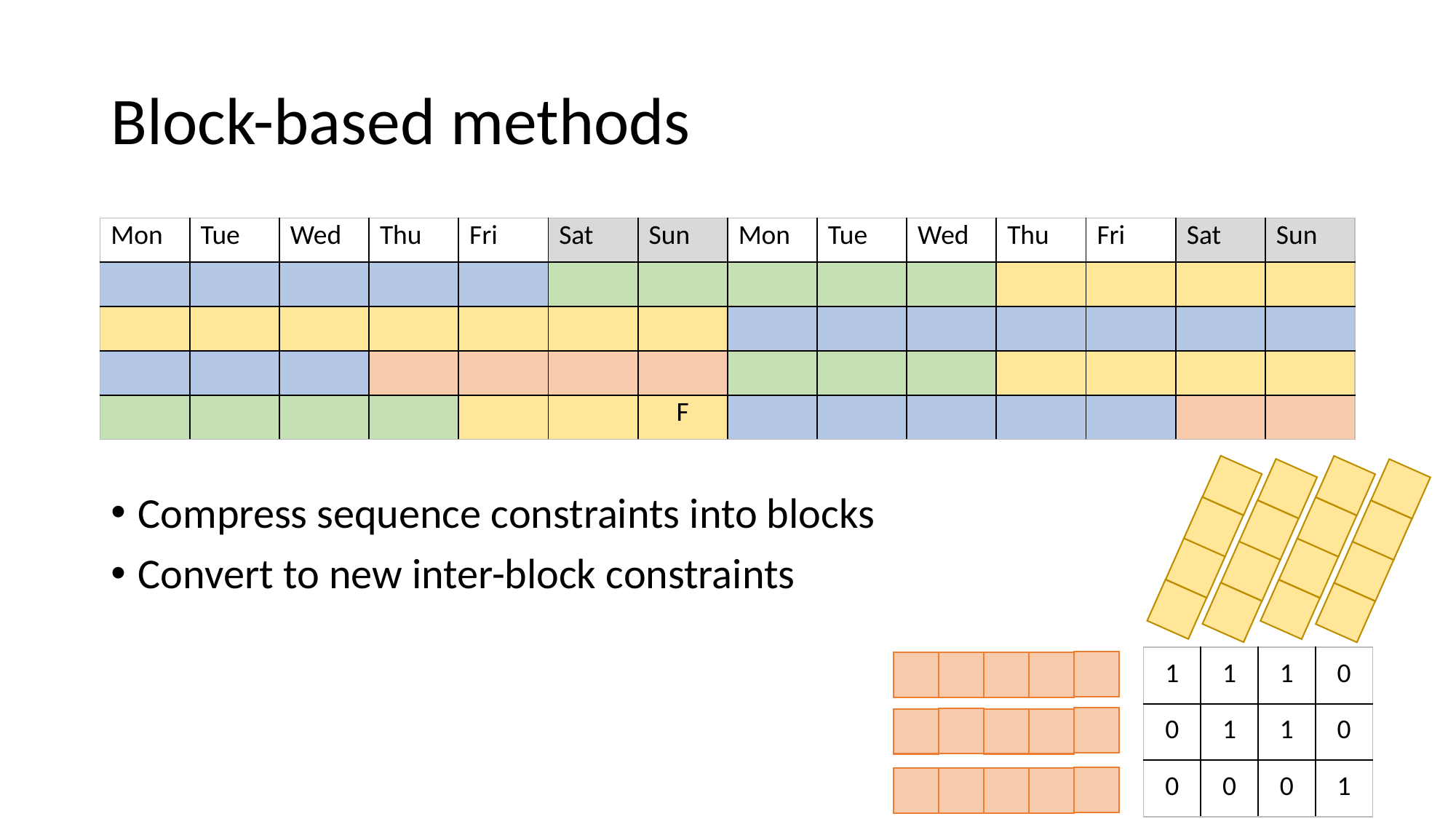

# Block-based methods
| Mon | Tue | Wed | Thu | Fri | Sat | Sun | Mon | Tue | Wed | Thu | Fri | Sat | Sun |
| --- | --- | --- | --- | --- | --- | --- | --- | --- | --- | --- | --- | --- | --- |
|  |  |  |  |  |  |  |  |  |  |  |  |  |  |
|  |  |  |  |  |  |  |  |  |  |  |  |  |  |
|  |  |  |  |  |  |  |  |  |  |  |  |  |  |
|  |  |  |  |  |  | F |  |  |  |  |  |  |  |
Compress sequence constraints into blocks
Convert to new inter-block constraints

| 1 | 1 | 1 | 0 |
| --- | --- | --- | --- |
| 0 | 1 | 1 | 0 |
| 0 | 0 | 0 | 1 |